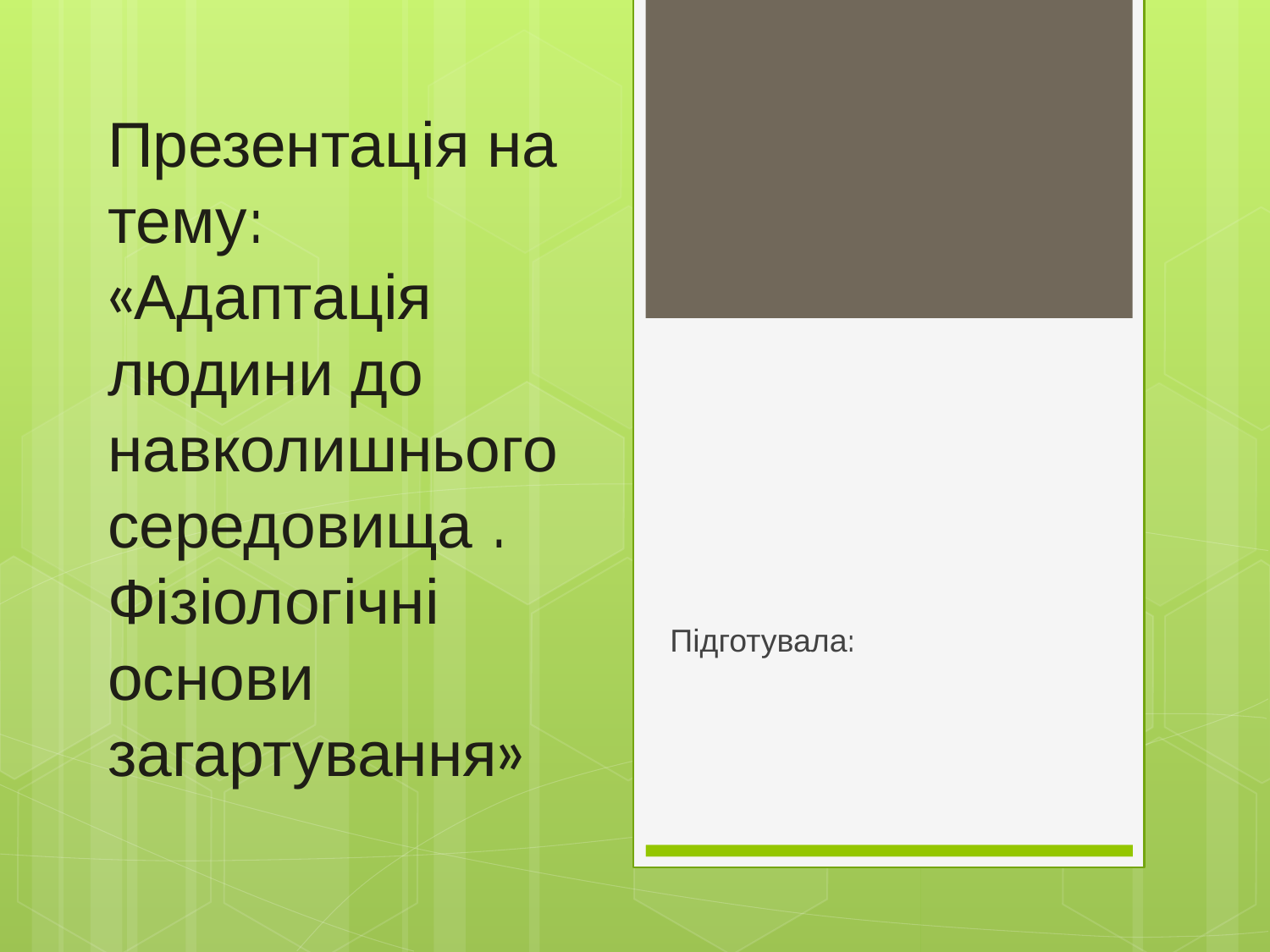

# Презентація на тему: «Адаптація людини до навколишнього середовища . Фізіологічні основи загартування»
Підготувала: